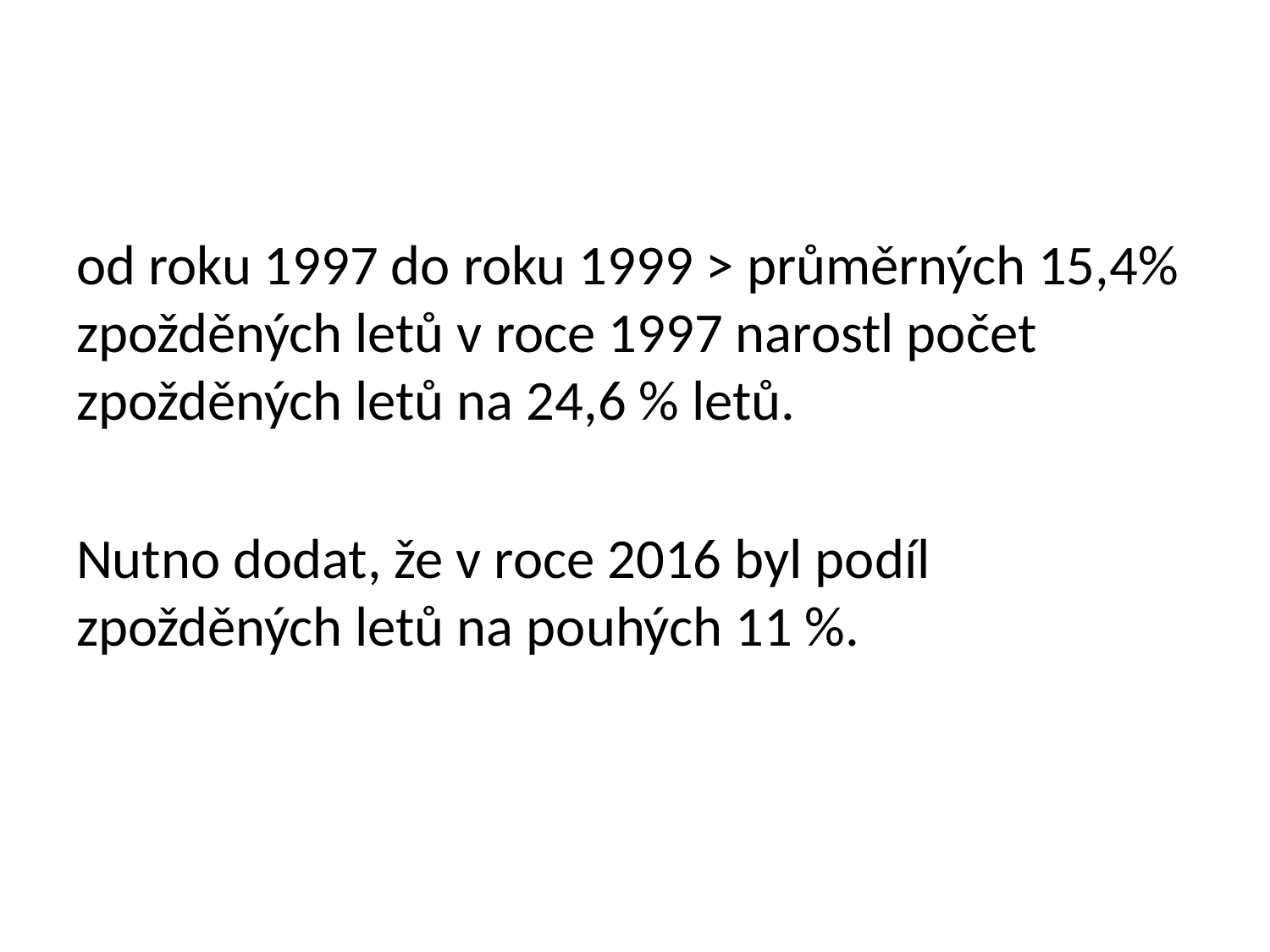

#
od roku 1997 do roku 1999 > průměrných 15,4% zpožděných letů v roce 1997 narostl počet zpožděných letů na 24,6 % letů.

Nutno dodat, že v roce 2016 byl podíl zpožděných letů na pouhých 11 %.